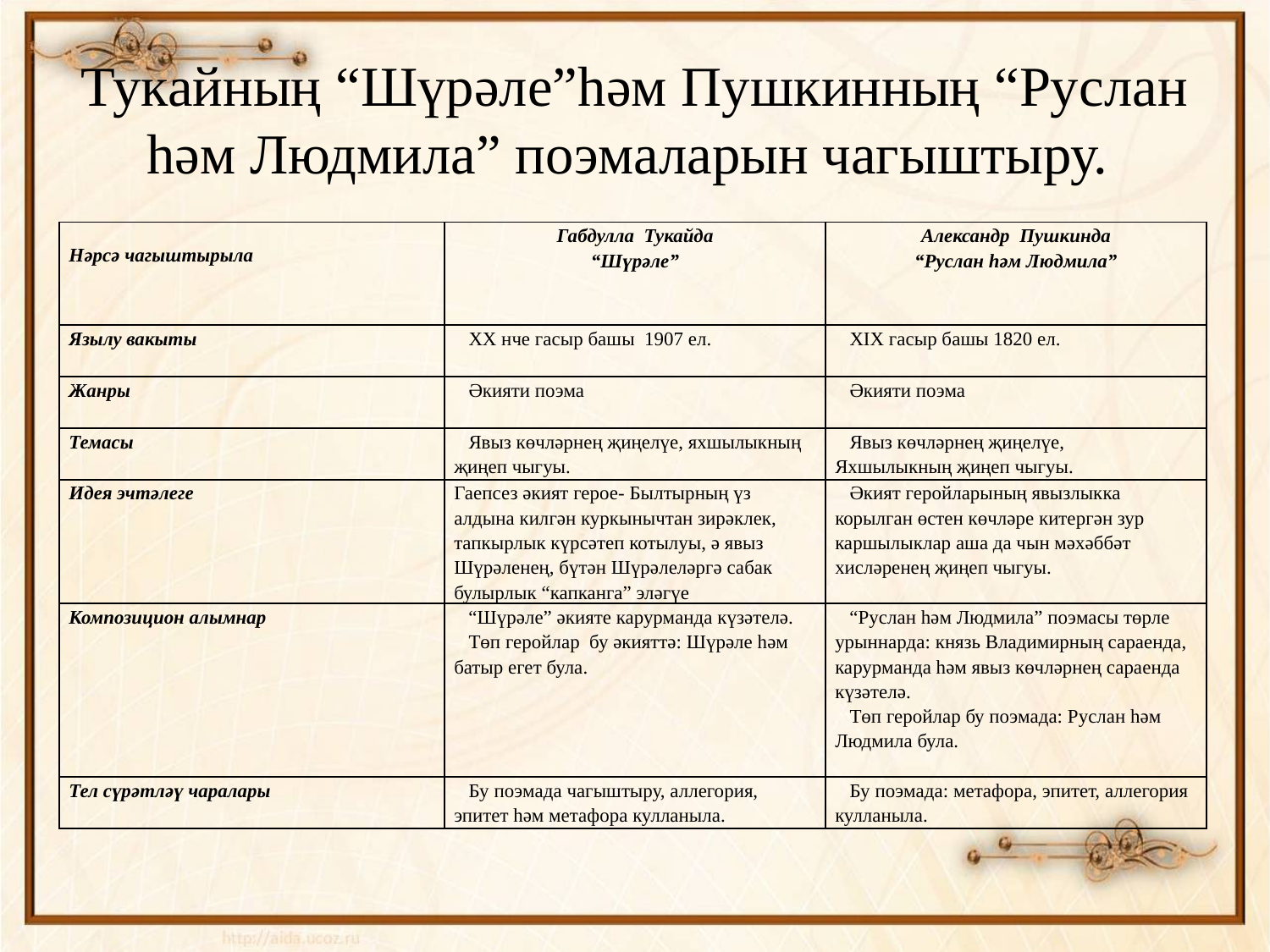

# Тукайның “Шүрәле”һәм Пушкинның “Руслан һәм Людмила” поэмаларын чагыштыру.
| Нәрсә чагыштырыла | Габдулла Тукайда “Шүрәле” | Александр Пушкинда “Руслан һәм Людмила” |
| --- | --- | --- |
| Язылу вакыты | XX нче гасыр башы 1907 ел. | XІX гасыр башы 1820 ел. |
| Жанры | Әкияти поэма | Әкияти поэма |
| Темасы | Явыз көчләрнең җиңелүе, яхшылыкның җиңеп чыгуы. | Явыз көчләрнең җиңелүе, Яхшылыкның җиңеп чыгуы. |
| Идея эчтәлеге | Гаепсез әкият герое- Былтырның үз алдына килгән куркынычтан зирәклек, тапкырлык күрсәтеп котылуы, ә явыз Шүрәленең, бүтән Шүрәлеләргә сабак булырлык “капканга” эләгүе | Әкият геройларының явызлыкка корылган өстен көчләре китергән зур каршылыклар аша да чын мәхәббәт хисләренең җиңеп чыгуы. |
| Композицион алымнар | “Шүрәле” әкияте карурманда күзәтелә. Төп геройлар бу әкияттә: Шүрәле һәм батыр егет була. | “Руслан һәм Людмила” поэмасы төрле урыннарда: князь Владимирның сараенда, карурманда һәм явыз көчләрнең сараенда күзәтелә. Төп геройлар бу поэмада: Руслан һәм Людмила була. |
| Тел сүрәтләү чаралары | Бу поэмада чагыштыру, аллегория, эпитет һәм метафора кулланыла. | Бу поэмада: метафора, эпитет, аллегория кулланыла. |